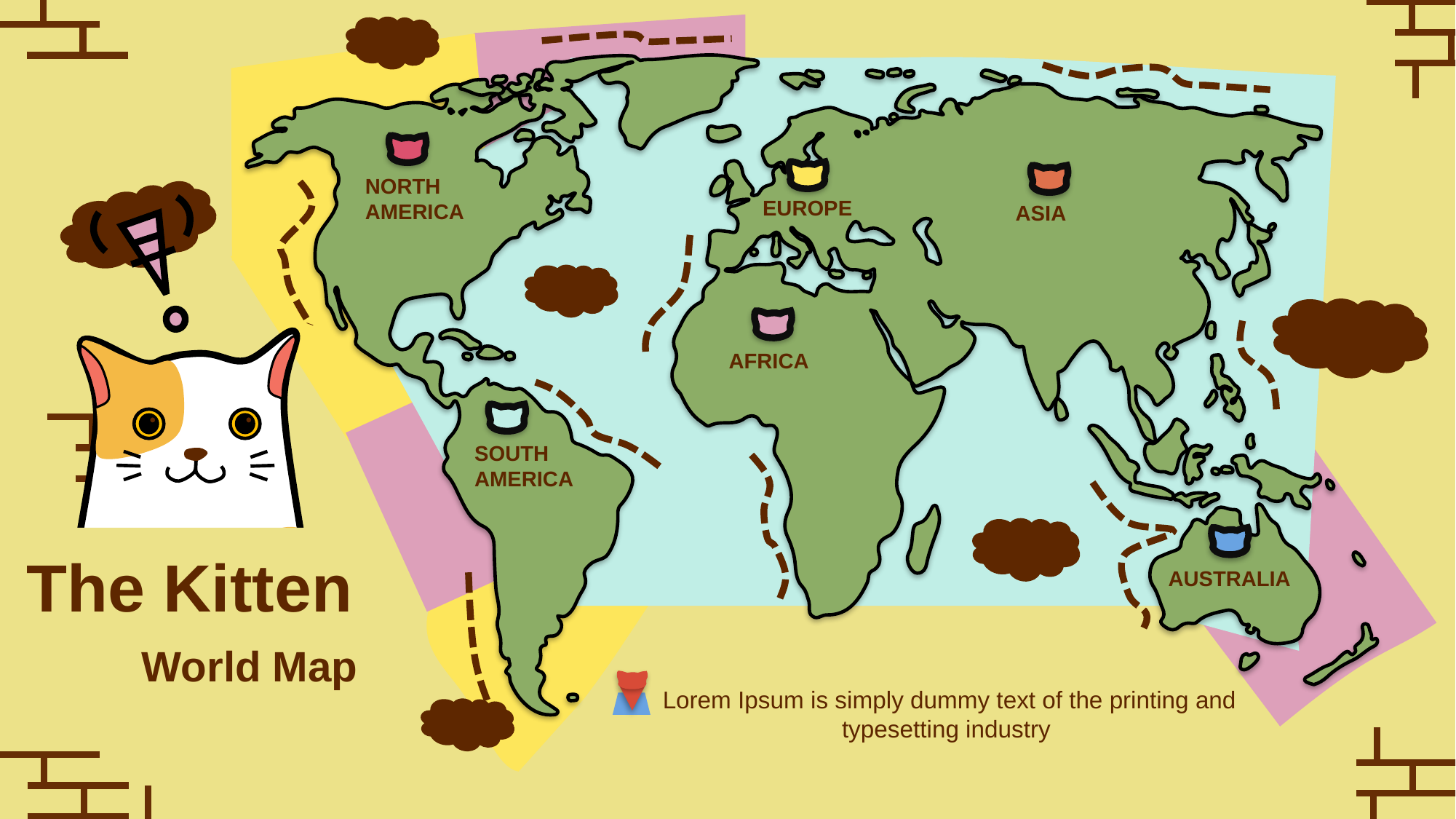

NORTH
AMERICA

EUROPE
ASIA
AFRICA
SOUTH
AMERICA

AUSTRALIA

The Kitten
World Map

Lorem Ipsum is simply dummy text of the printing and typesetting industry